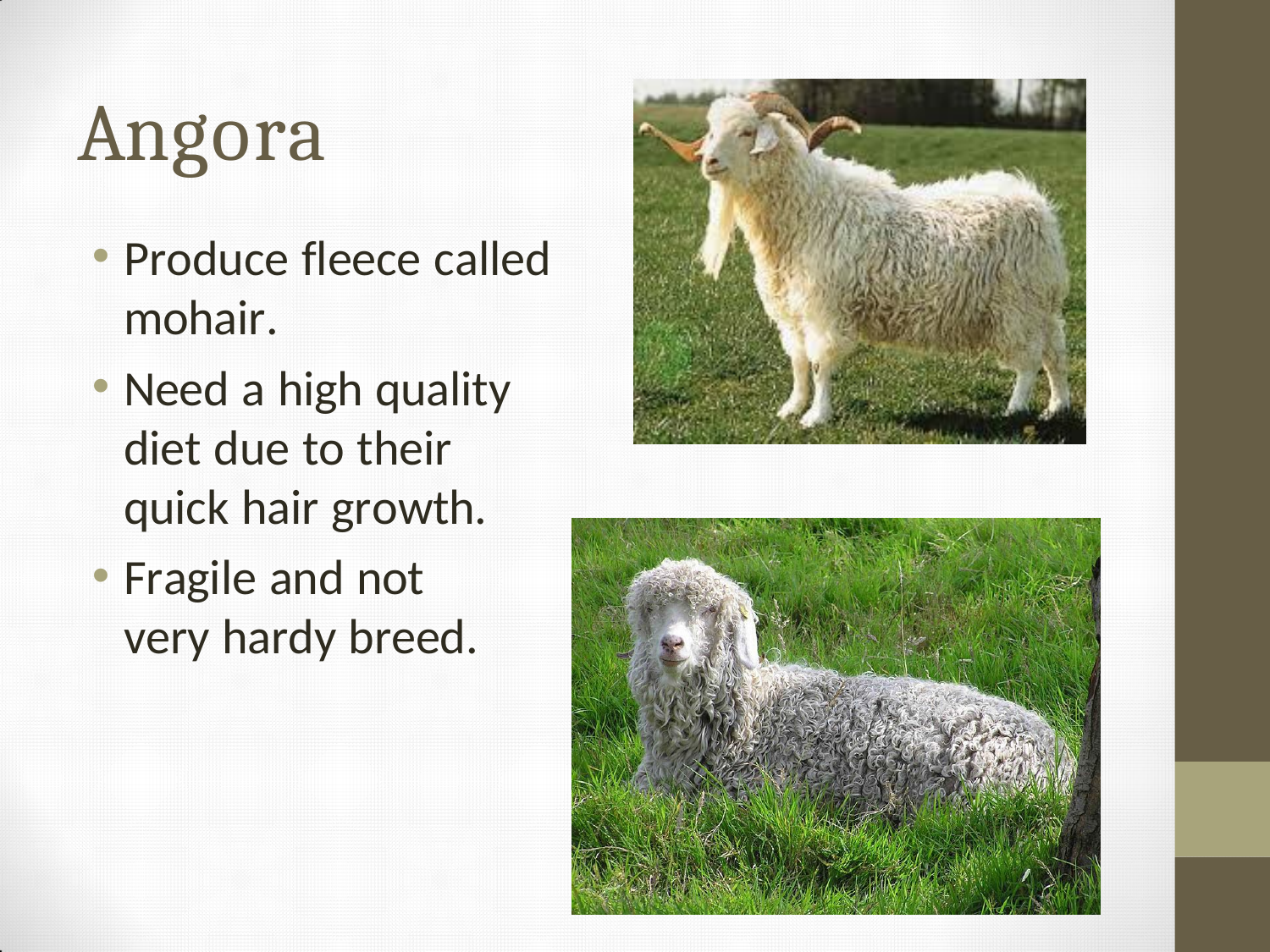

# Angora
Produce fleece called
mohair.
Need a high quality diet due to their quick hair growth.
Fragile and not very hardy breed.